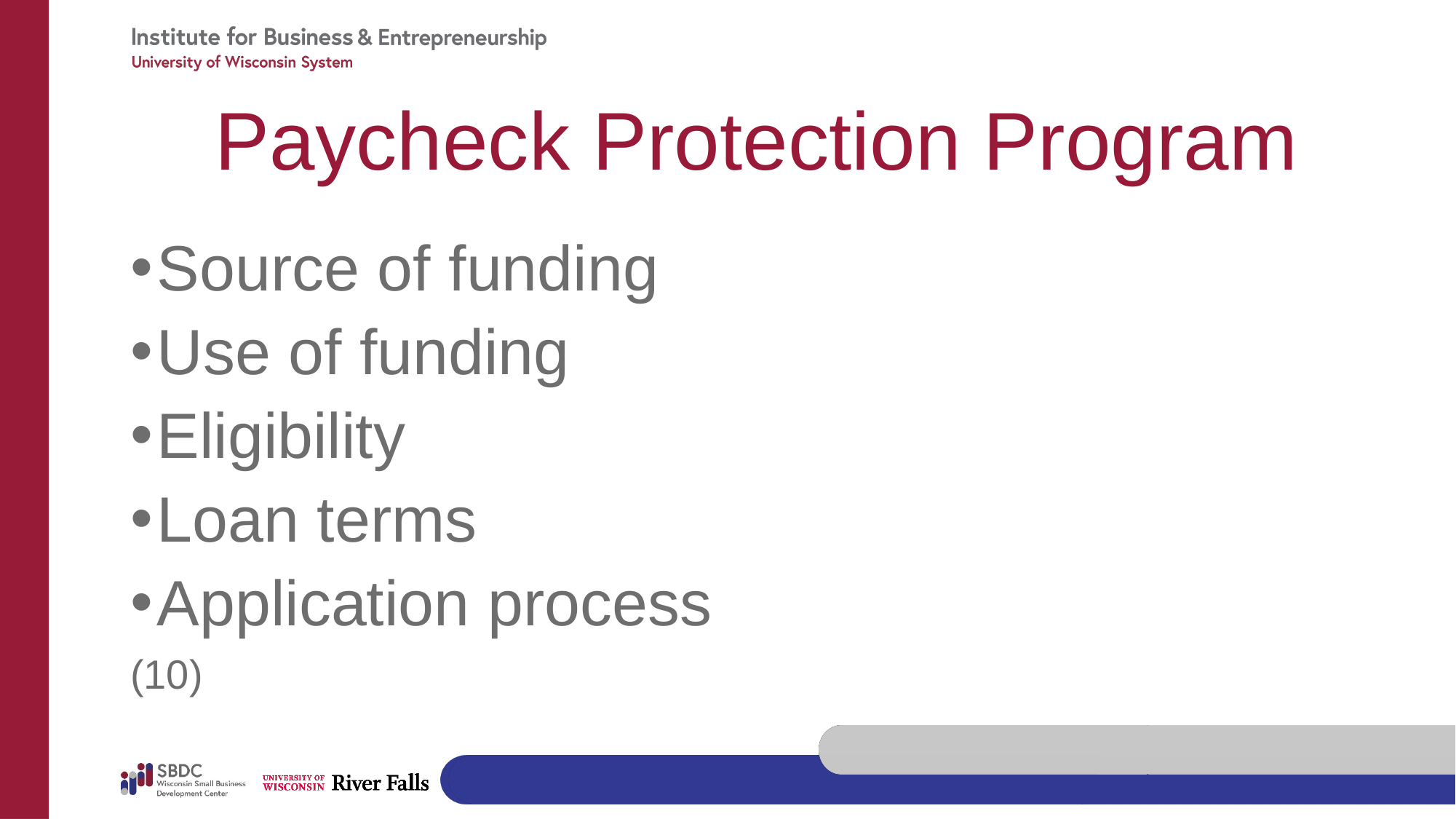

# Paycheck Protection Program
Source of funding
Use of funding
Eligibility
Loan terms
Application process
(10)